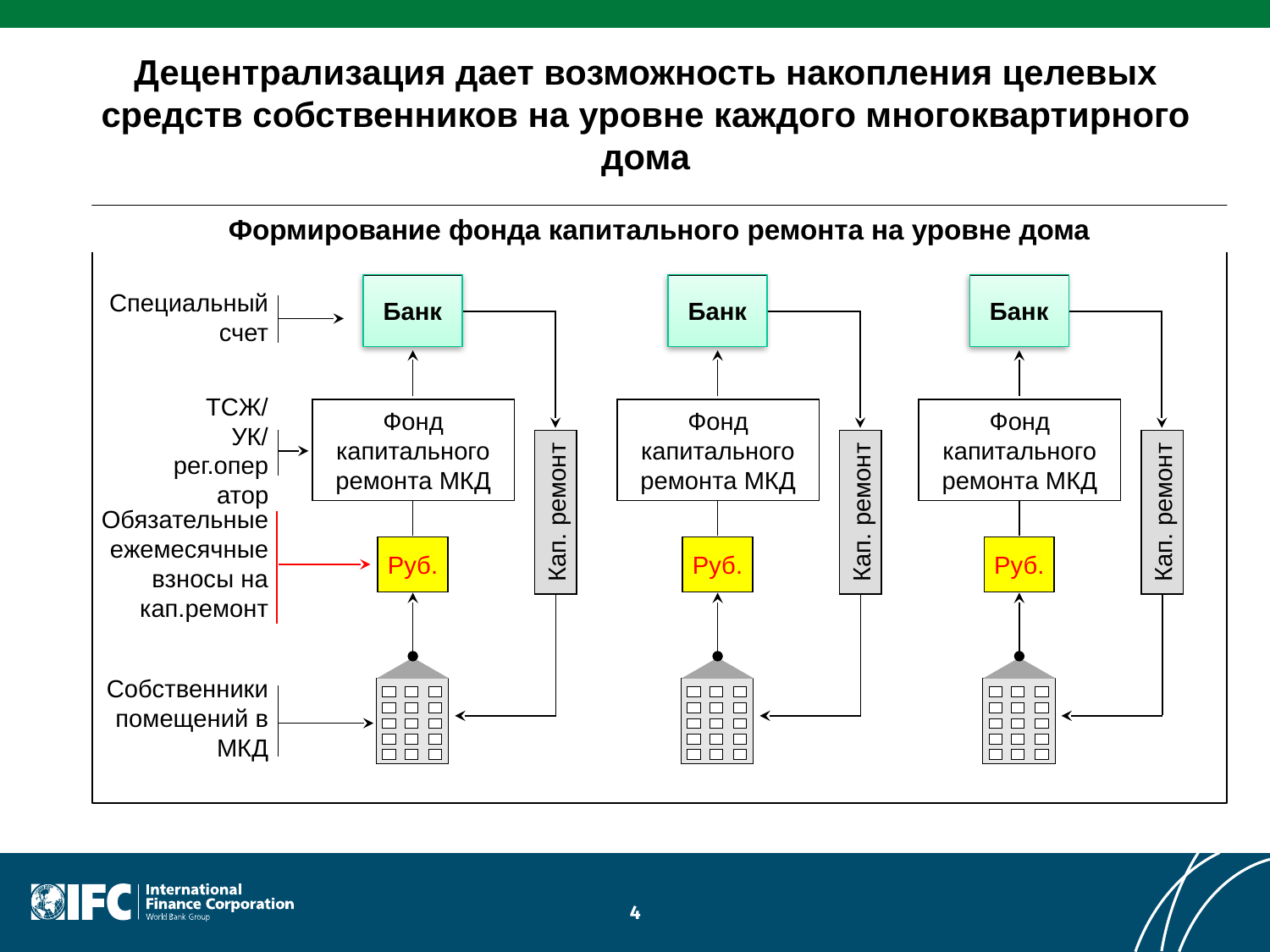

Децентрализация дает возможность накопления целевых средств собственников на уровне каждого многоквартирного дома
Формирование фонда капитального ремонта на уровне дома

Банк
Фонд капитального ремонта МКД
Кап. ремонт
Руб.

Банк
Фонд капитального ремонта МКД
Кап. ремонт
Руб.

Банк
Фонд капитального ремонта МКД
Кап. ремонт
Руб.

Специальный счет
ТСЖ/УК/рег.оператор
Обязательные ежемесячные взносы на кап.ремонт
Собственники помещений в МКД
4